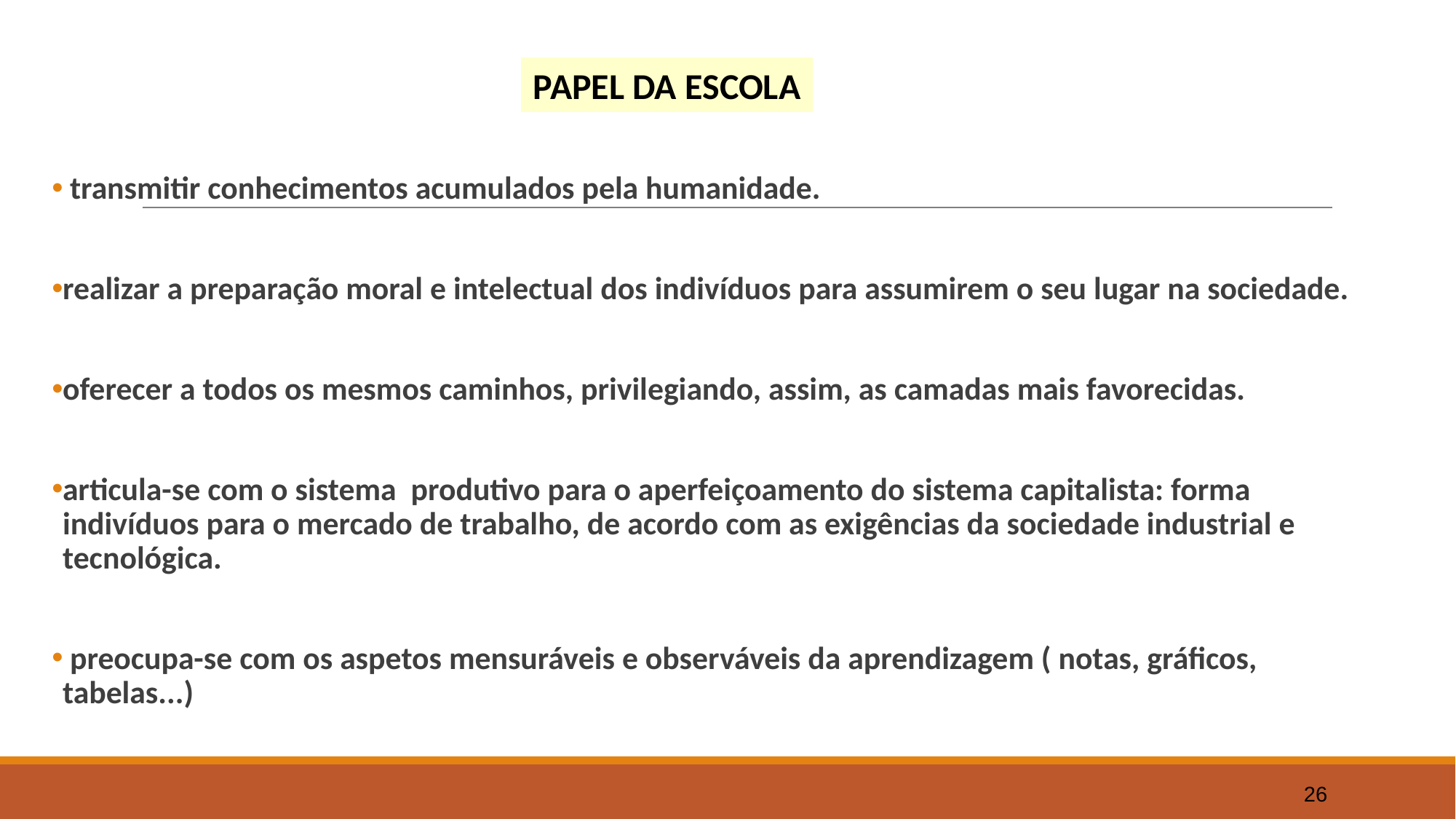

PAPEL DA ESCOLA

 transmitir conhecimentos acumulados pela humanidade.

realizar a preparação moral e intelectual dos indivíduos para assumirem o seu lugar na sociedade.

oferecer a todos os mesmos caminhos, privilegiando, assim, as camadas mais favorecidas.

articula-se com o sistema  produtivo para o aperfeiçoamento do sistema capitalista: forma indivíduos para o mercado de trabalho, de acordo com as exigências da sociedade industrial e tecnológica.

 preocupa-se com os aspetos mensuráveis e observáveis da aprendizagem ( notas, gráficos, tabelas...)
26